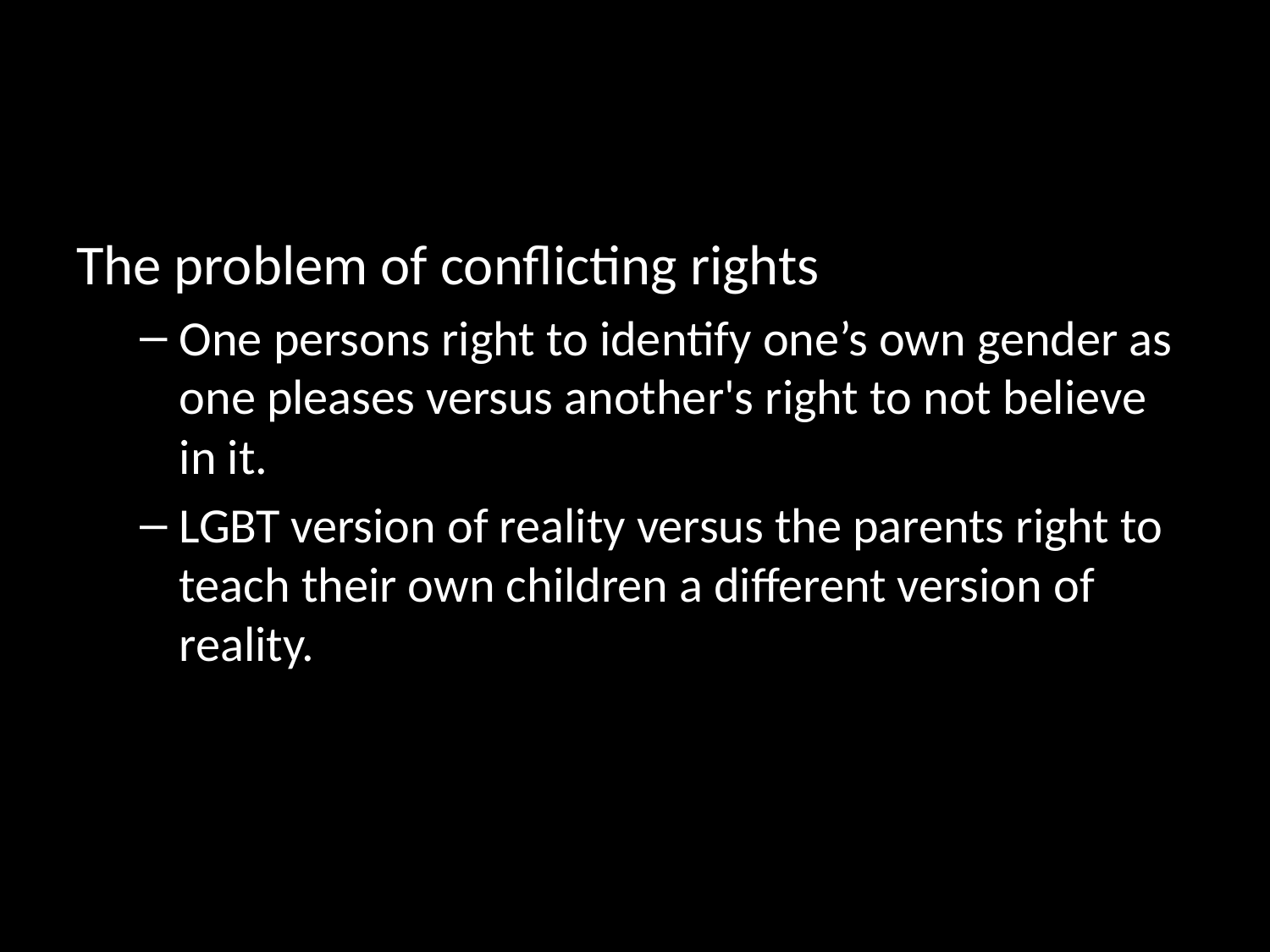

#
The problem of conflicting rights
One persons right to identify one’s own gender as one pleases versus another's right to not believe in it.
LGBT version of reality versus the parents right to teach their own children a different version of reality.